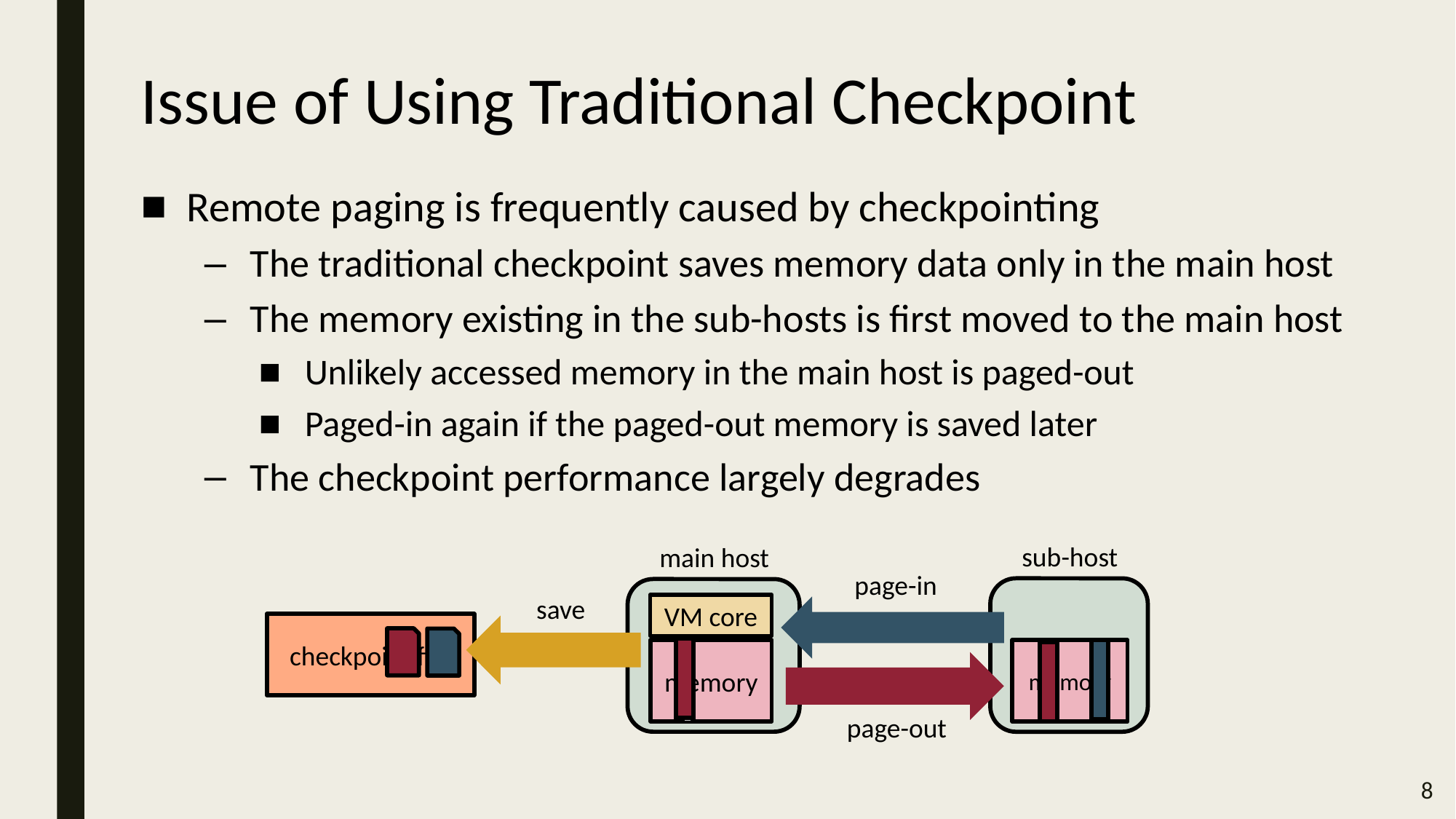

# Issue of Using Traditional Checkpoint
Remote paging is frequently caused by checkpointing
The traditional checkpoint saves memory data only in the main host
The memory existing in the sub-hosts is first moved to the main host
Unlikely accessed memory in the main host is paged-out
Paged-in again if the paged-out memory is saved later
The checkpoint performance largely degrades
sub-host
main host
page-in

save
VM core

checkpoint file

memory

memory

page-out
8